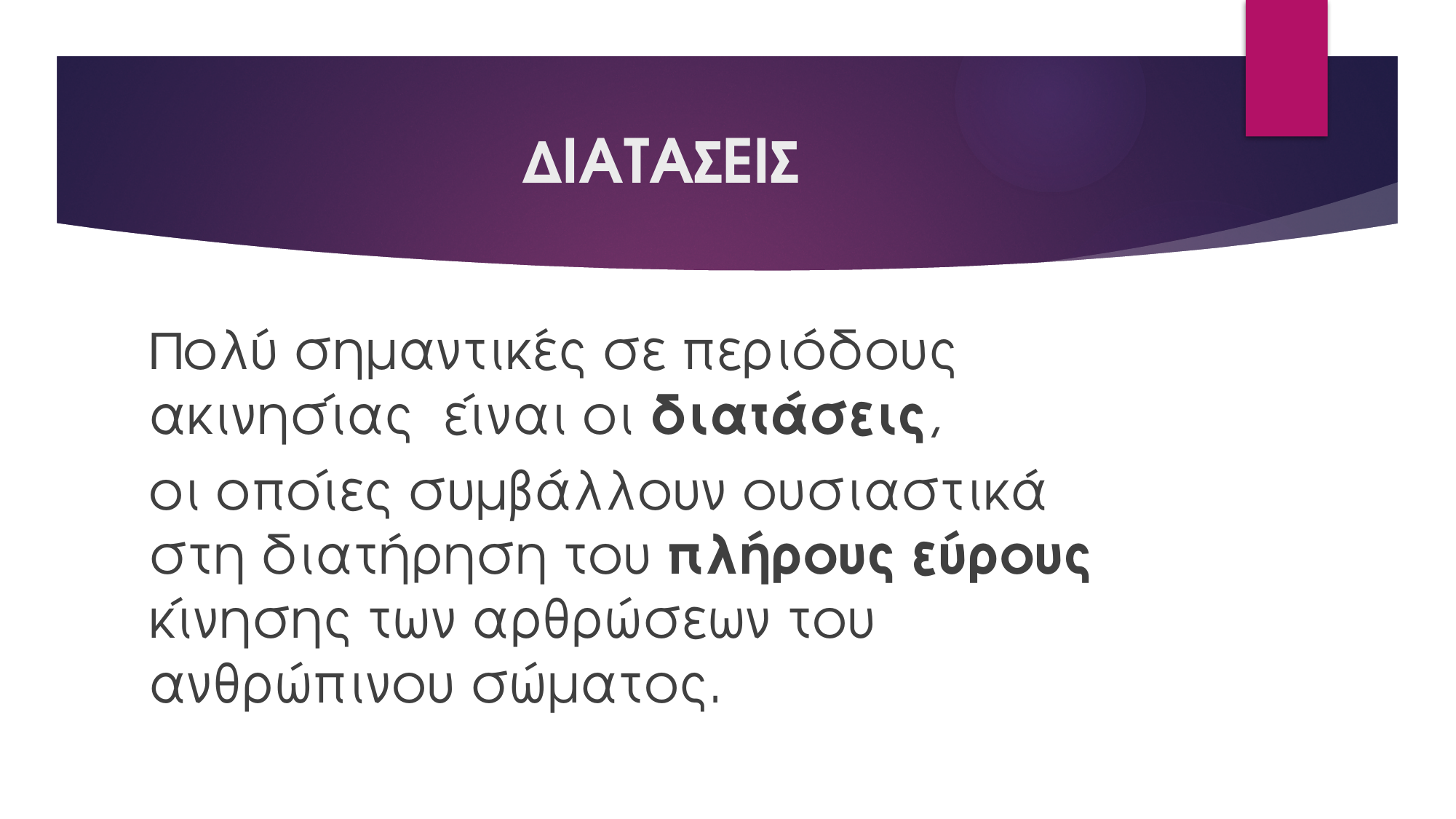

# ΔΙΑΤΑΣΕΙΣ
Πολύ σημαντικές σε περιόδους ακινησίας  είναι οι διατάσεις,
οι οποίες συμβάλλουν ουσιαστικά στη διατήρηση του πλήρους εύρους κίνησης των αρθρώσεων του ανθρώπινου σώματος.